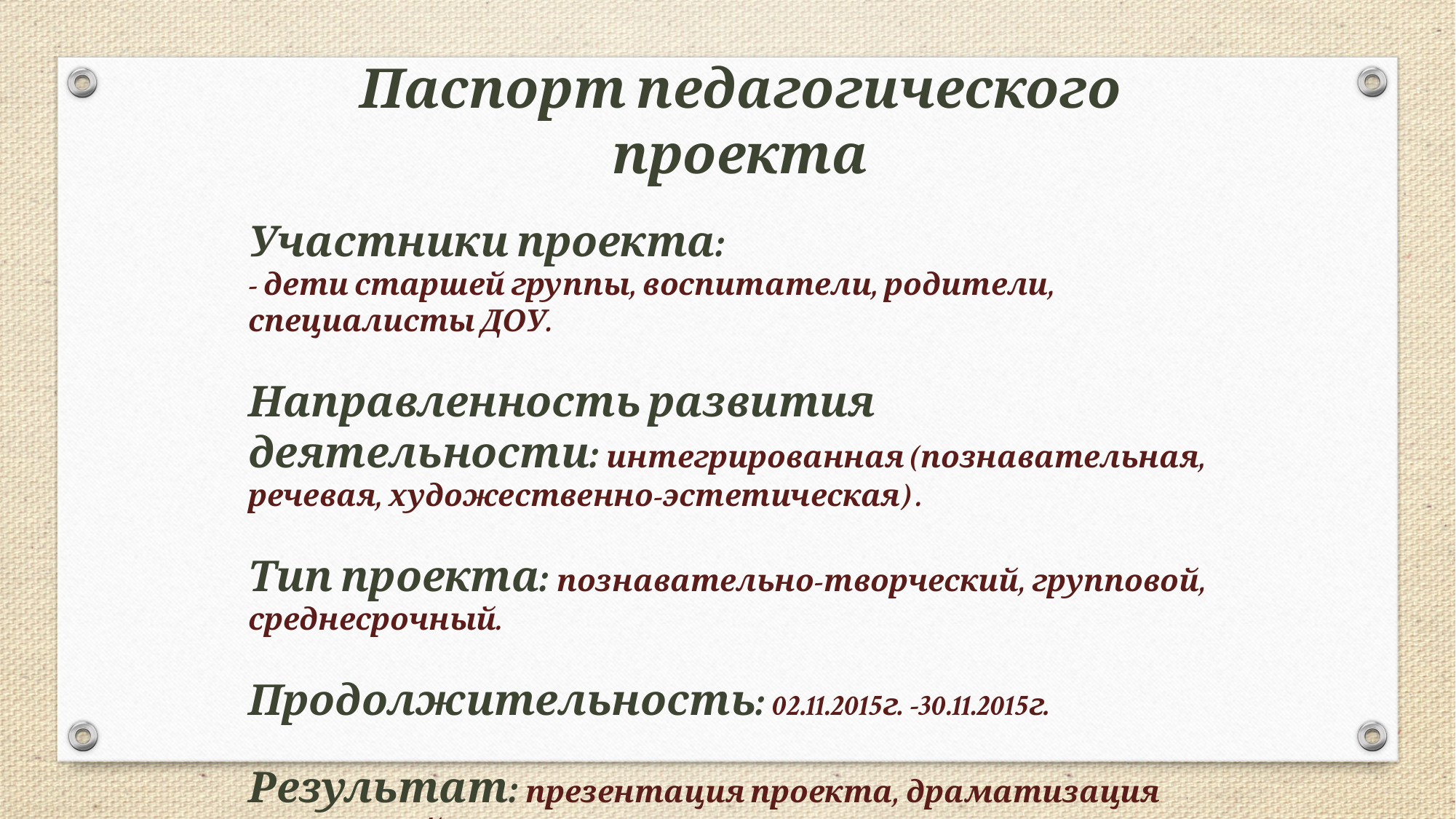

Паспорт педагогического проекта

Участники проекта:
- дети старшей группы, воспитатели, родители, специалисты ДОУ.

Направленность развития деятельности: интегрированная (познавательная, речевая, художественно-эстетическая) .

Тип проекта: познавательно-творческий, групповой, среднесрочный.

Продолжительность: 02.11.2015г. -30.11.2015г.

Результат: презентация проекта, драматизация осетинской сказки.